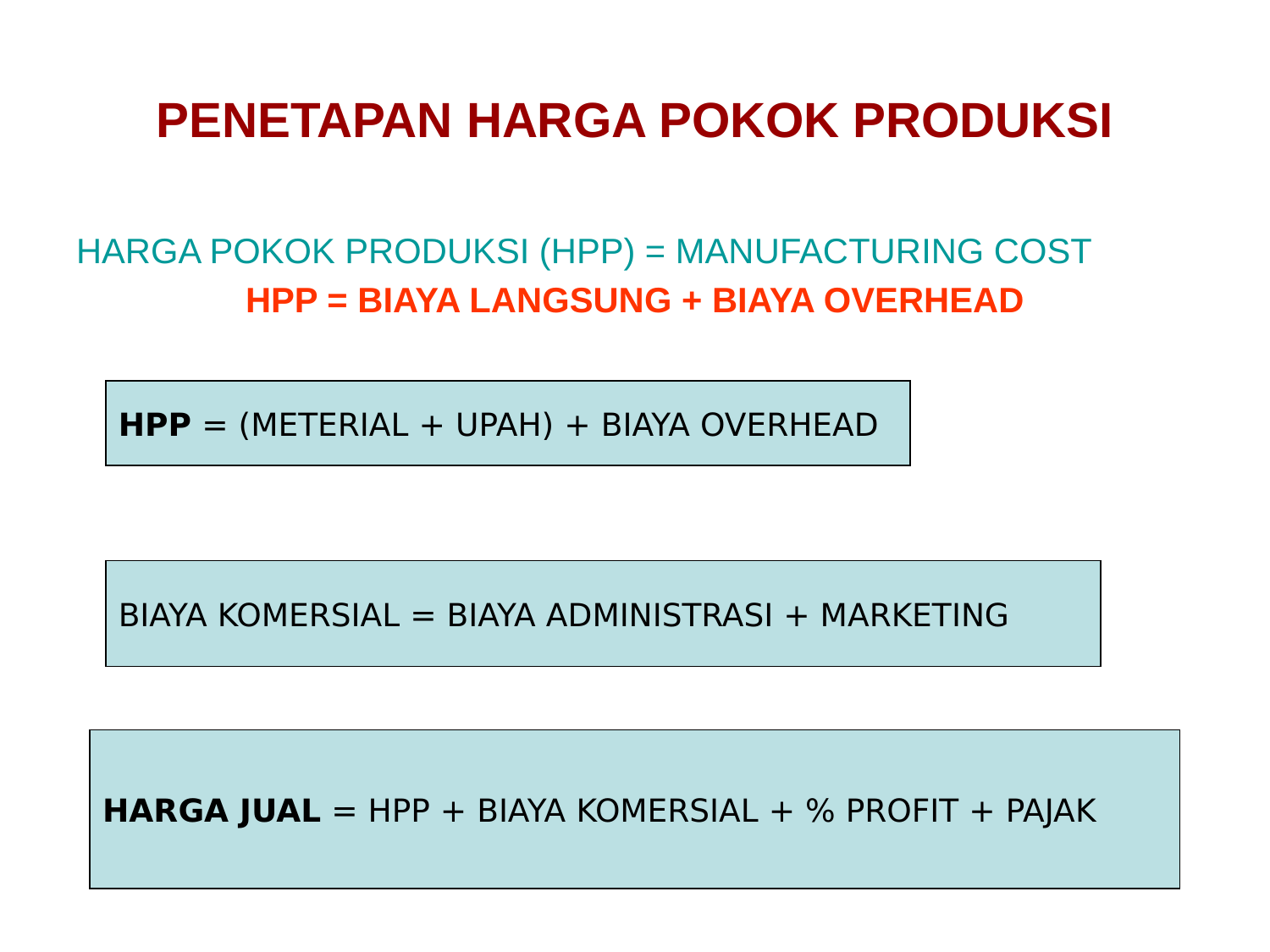

# PENETAPAN HARGA POKOK PRODUKSI
HARGA POKOK PRODUKSI (HPP) = MANUFACTURING COST
HPP = BIAYA LANGSUNG + BIAYA OVERHEAD

HPP = (METERIAL + UPAH) + BIAYA OVERHEAD
BIAYA KOMERSIAL = BIAYA ADMINISTRASI + MARKETING
HARGA JUAL = HPP + BIAYA KOMERSIAL + % PROFIT + PAJAK